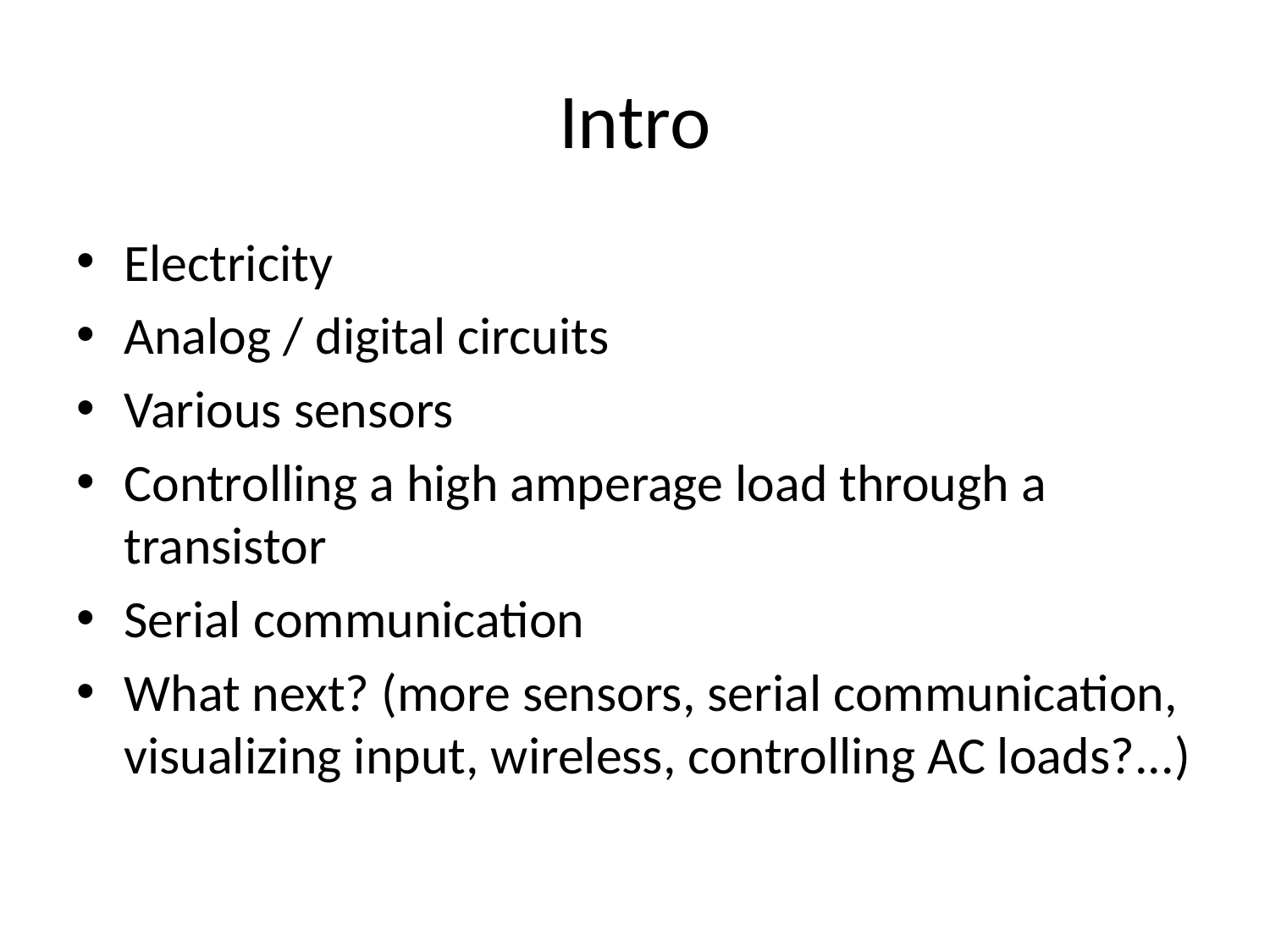

# Intro
Electricity
Analog / digital circuits
Various sensors
Controlling a high amperage load through a transistor
Serial communication
What next? (more sensors, serial communication, visualizing input, wireless, controlling AC loads?...)